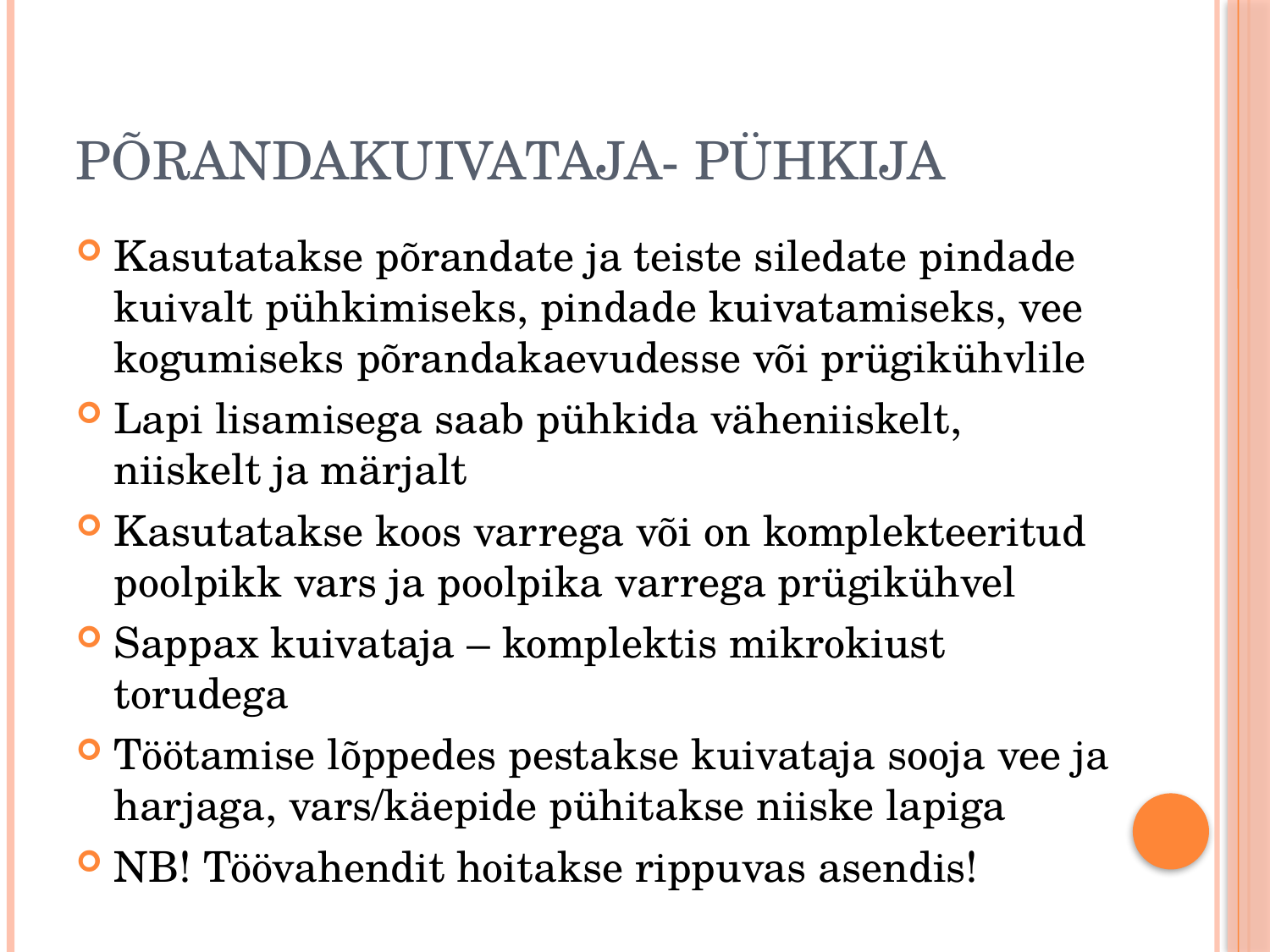

# Põrandakuivataja- pühkija
Kasutatakse põrandate ja teiste siledate pindade  kuivalt pühkimiseks, pindade kuivatamiseks, vee kogumiseks põrandakaevudesse või prügikühvlile
Lapi lisamisega saab pühkida väheniiskelt, niiskelt ja märjalt
Kasutatakse koos varrega või on komplekteeritud poolpikk vars ja poolpika varrega prügikühvel
Sappax kuivataja – komplektis mikrokiust torudega
Töötamise lõppedes pestakse kuivataja sooja vee ja harjaga, vars/käepide pühitakse niiske lapiga
NB! Töövahendit hoitakse rippuvas asendis!